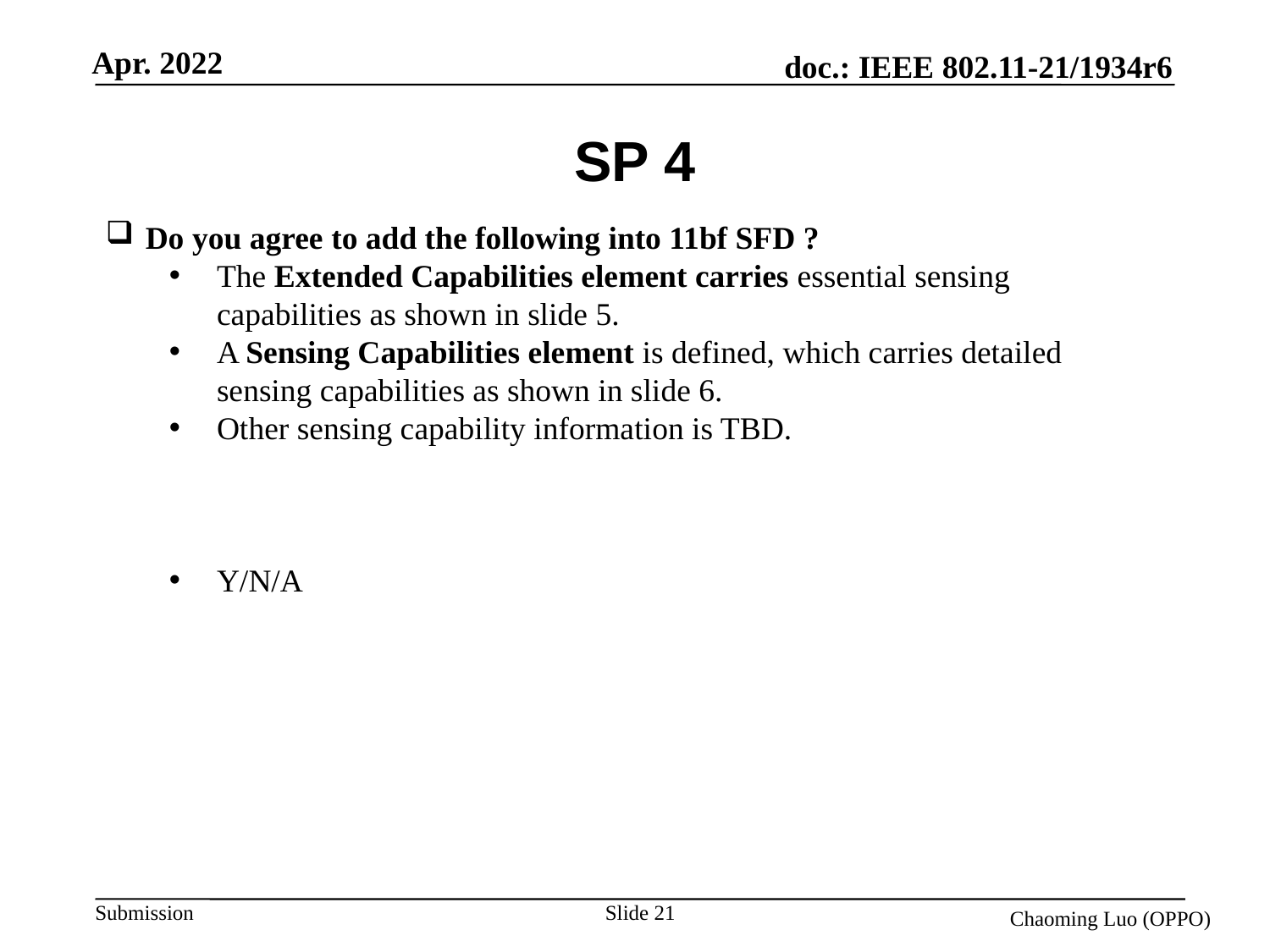

# SP 4
Do you agree to add the following into 11bf SFD ?
The Extended Capabilities element carries essential sensing capabilities as shown in slide 5.
A Sensing Capabilities element is defined, which carries detailed sensing capabilities as shown in slide 6.
Other sensing capability information is TBD.

Y/N/A

Slide 21
Chaoming Luo (OPPO)